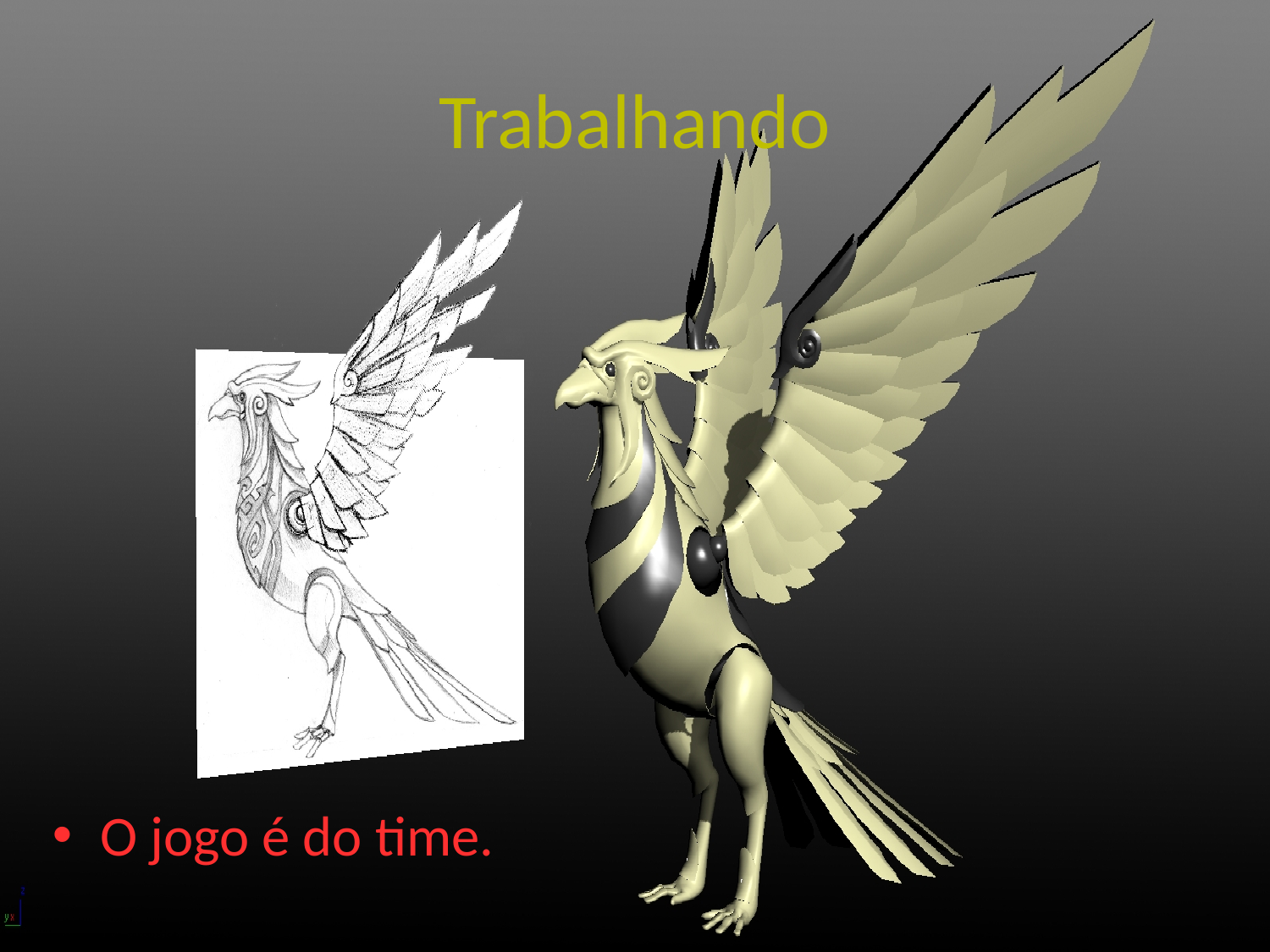

# Trabalhando
O jogo é do time.